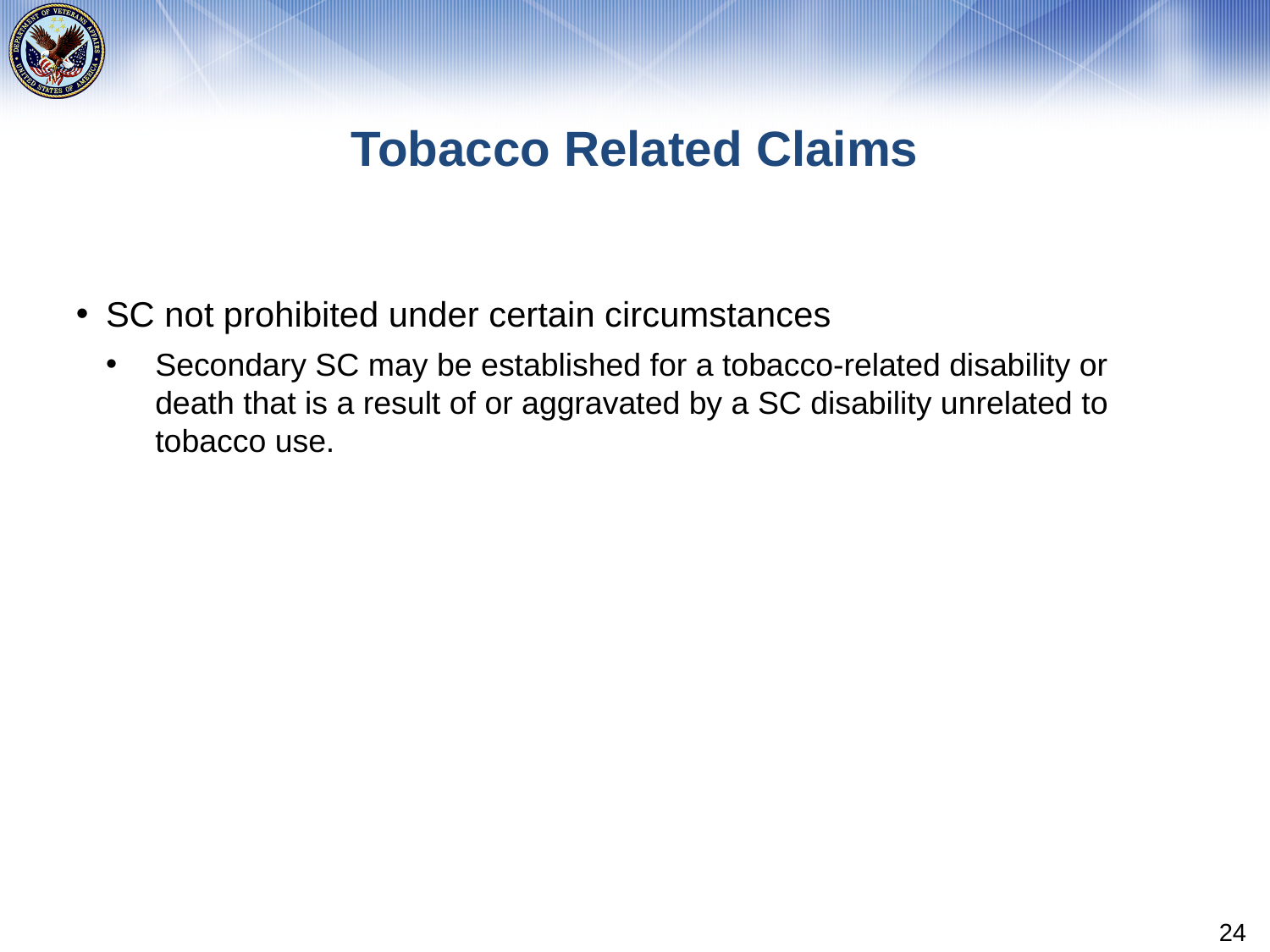

# Tobacco Related Claims
SC not prohibited under certain circumstances
Secondary SC may be established for a tobacco-related disability or death that is a result of or aggravated by a SC disability unrelated to tobacco use.
24